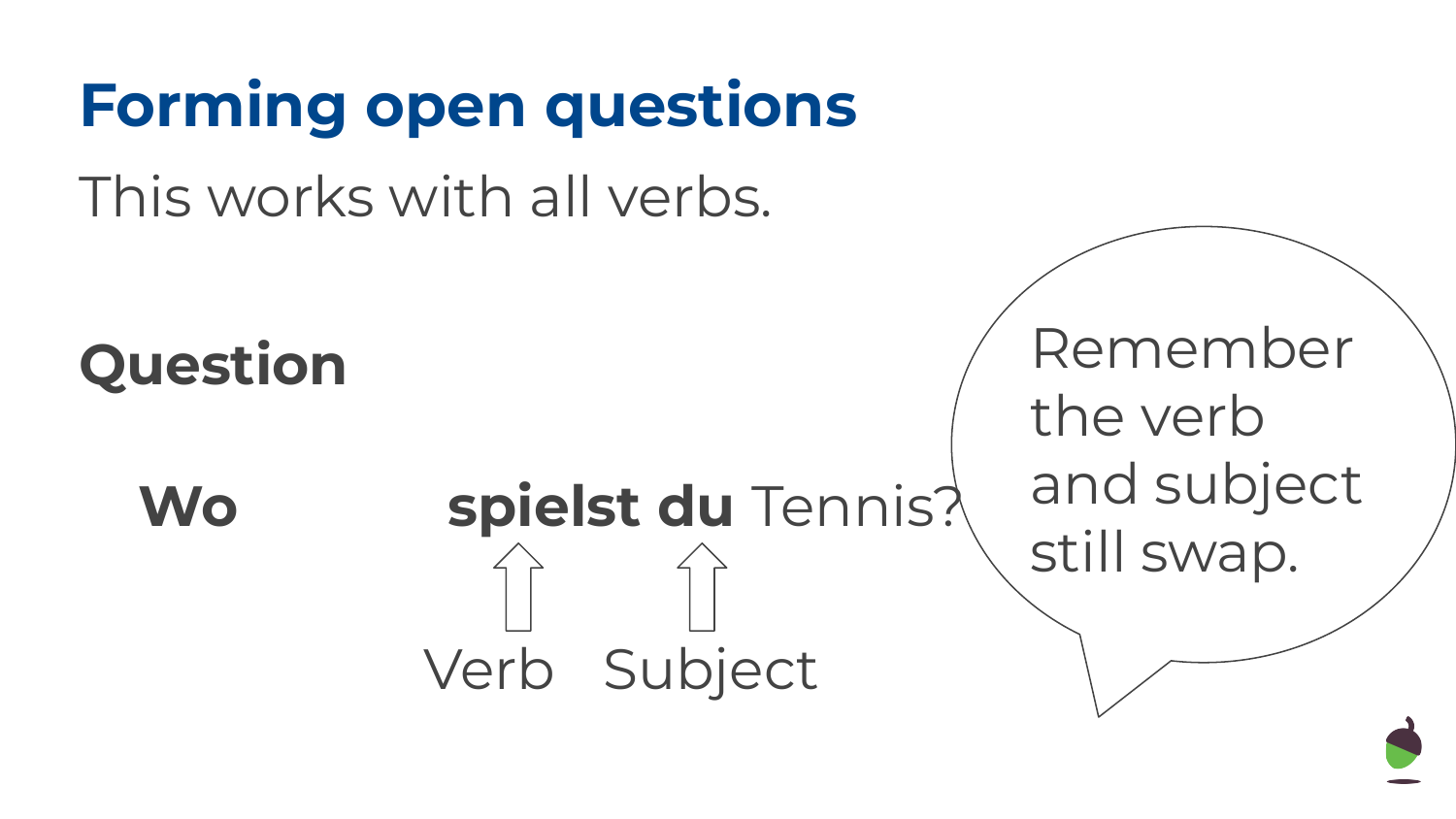

Forming open questions
This works with all verbs.
Remember the verb and subject still swap.

Remember the verb and subject still swap.
Question
Wo
spielst du Tennis?

Verb
Subject